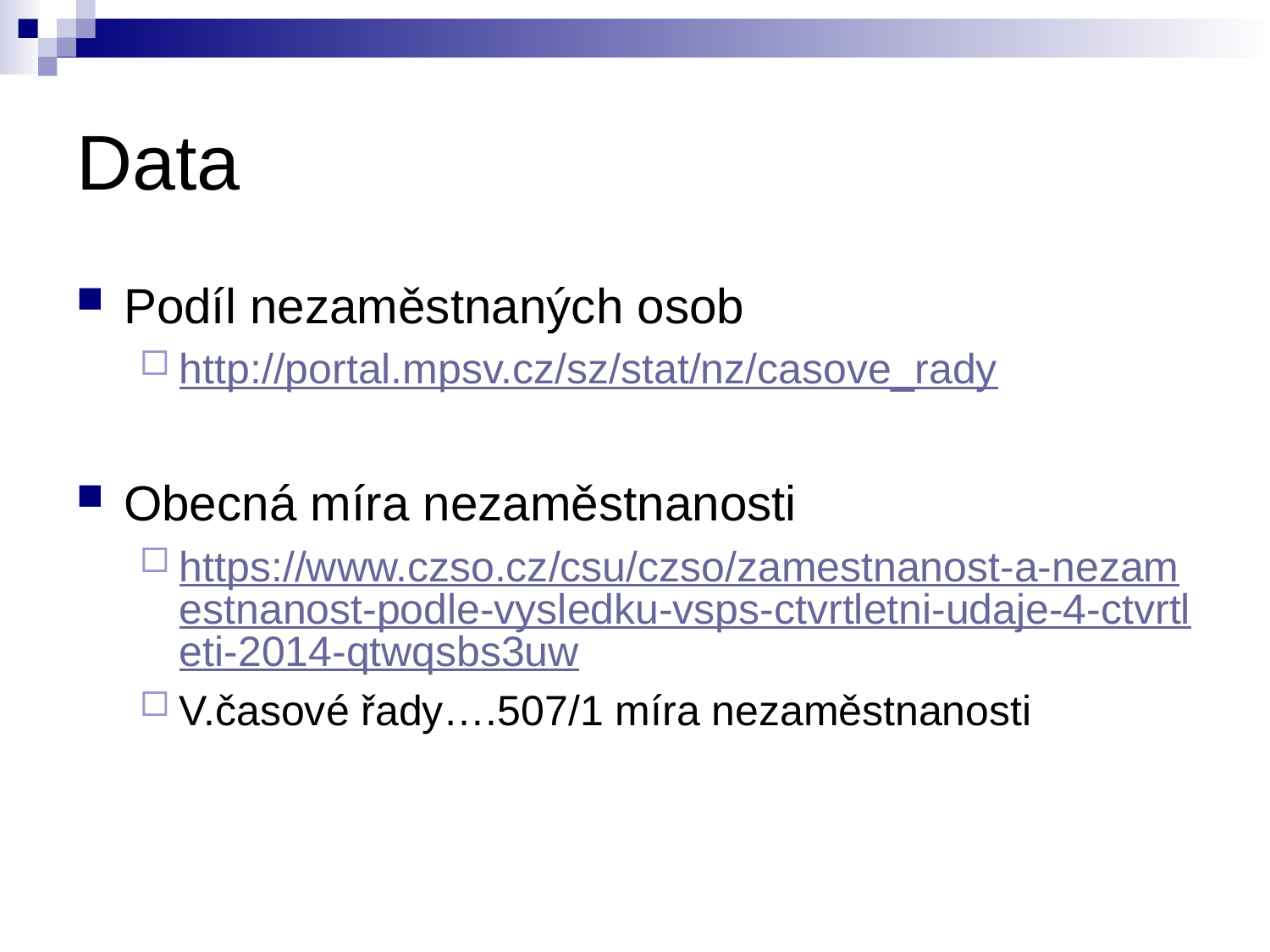

# Data
Podíl nezaměstnaných osob
http://portal.mpsv.cz/sz/stat/nz/casove_rady

Obecná míra nezaměstnanosti
https://www.czso.cz/csu/czso/zamestnanost-a-nezamestnanost-podle-vysledku-vsps-ctvrtletni-udaje-4-ctvrtleti-2014-qtwqsbs3uw
V.časové řady….507/1 míra nezaměstnanosti